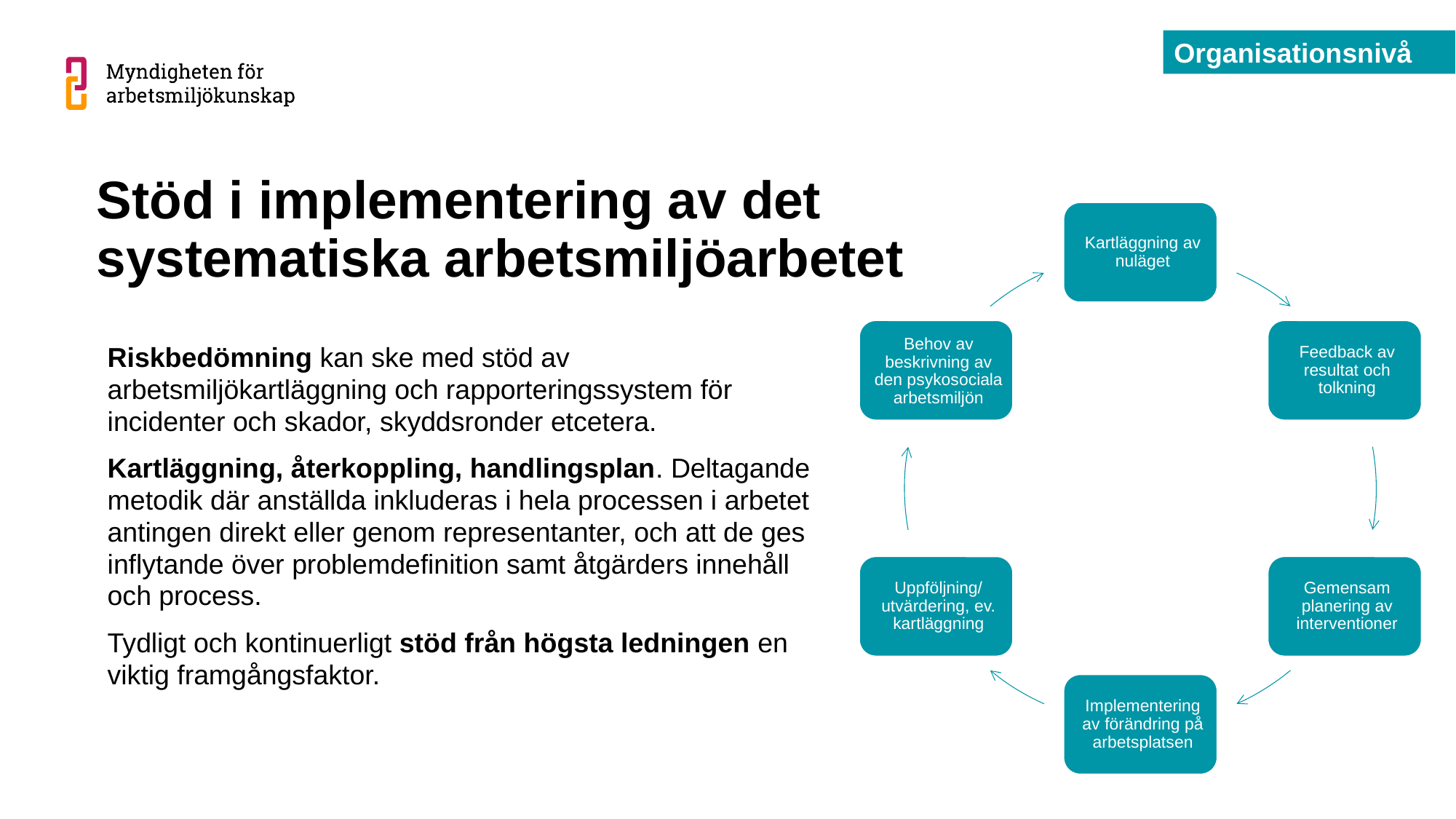

Organisationsnivå
# Stöd i implementering av det systematiska arbetsmiljöarbetet
Kartläggning av nuläget
Feedback av resultat och tolkning
Gemensam planering av interventioner
Implementering av förändring på arbetsplatsen
Uppföljning/
utvärdering, ev. kartläggning

Behov av beskrivning av den psykosociala arbetsmiljön

Riskbedömning kan ske med stöd av arbetsmiljökartläggning och rapporteringssystem för incidenter och skador, skyddsronder etcetera.
Kartläggning, återkoppling, handlingsplan. Deltagande metodik där anställda inkluderas i hela processen i arbetet antingen direkt eller genom representanter, och att de ges inflytande över problemdefinition samt åtgärders innehåll och process.
Tydligt och kontinuerligt stöd från högsta ledningen en viktig framgångsfaktor.